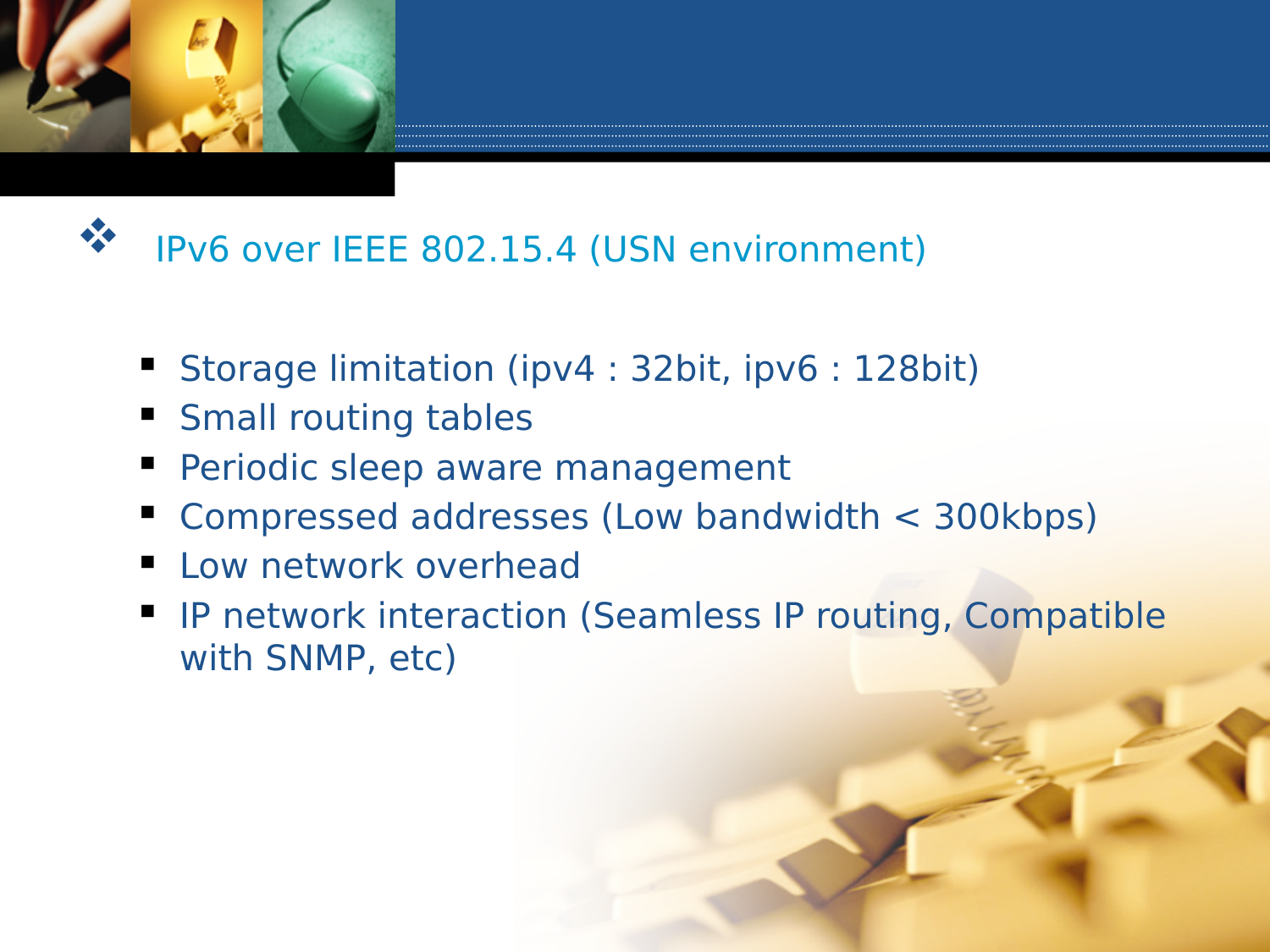

#
  IPv6 over IEEE 802.15.4 (USN environment)

Storage limitation (ipv4 : 32bit, ipv6 : 128bit)
Small routing tables
Periodic sleep aware management
Compressed addresses (Low bandwidth < 300kbps)
Low network overhead
IP network interaction (Seamless IP routing, Compatible with SNMP, etc)